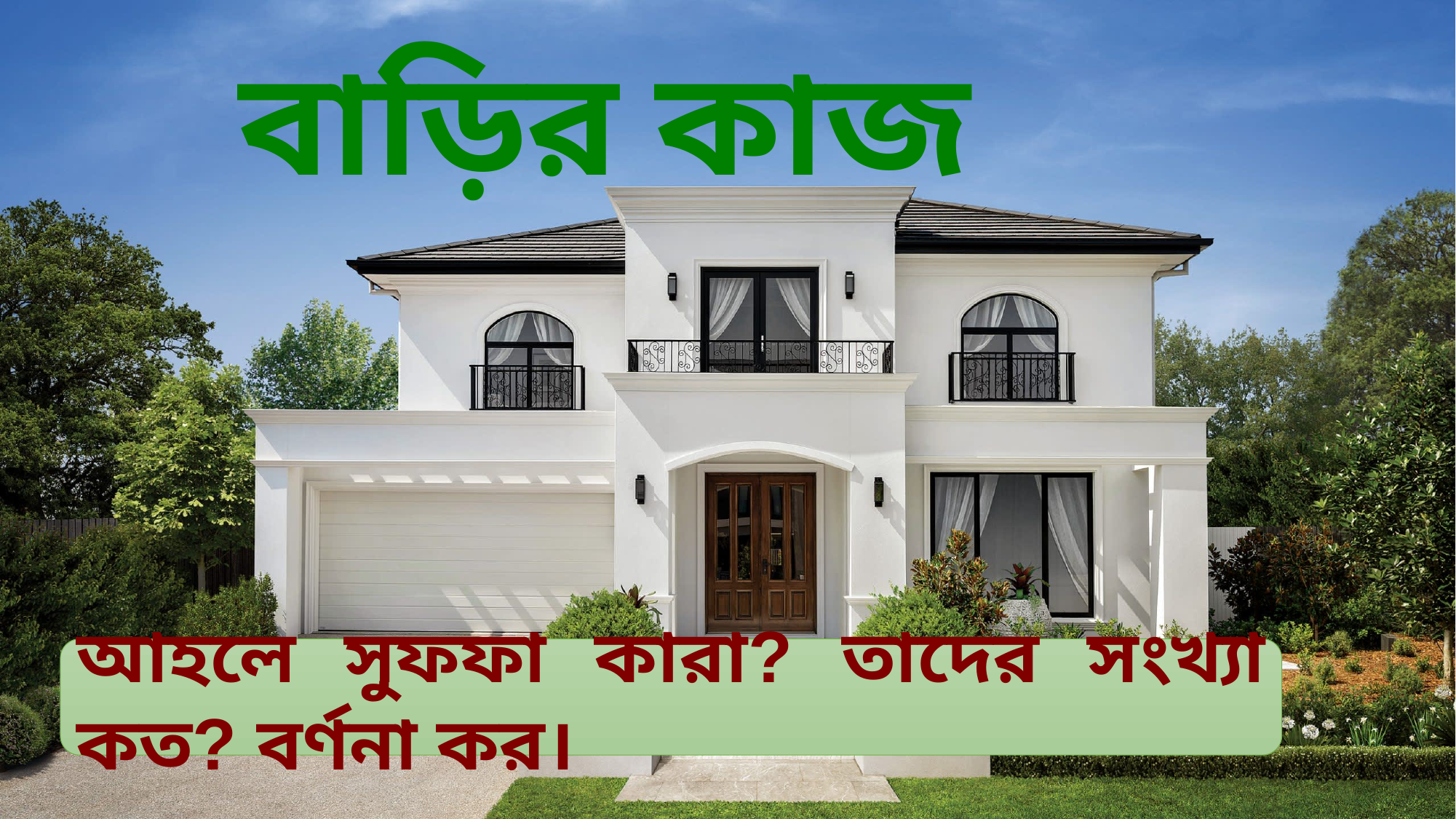

বাড়ির কাজ
আহলে সুফফা কারা? তাদের সংখ্যা কত? বর্ণনা কর।